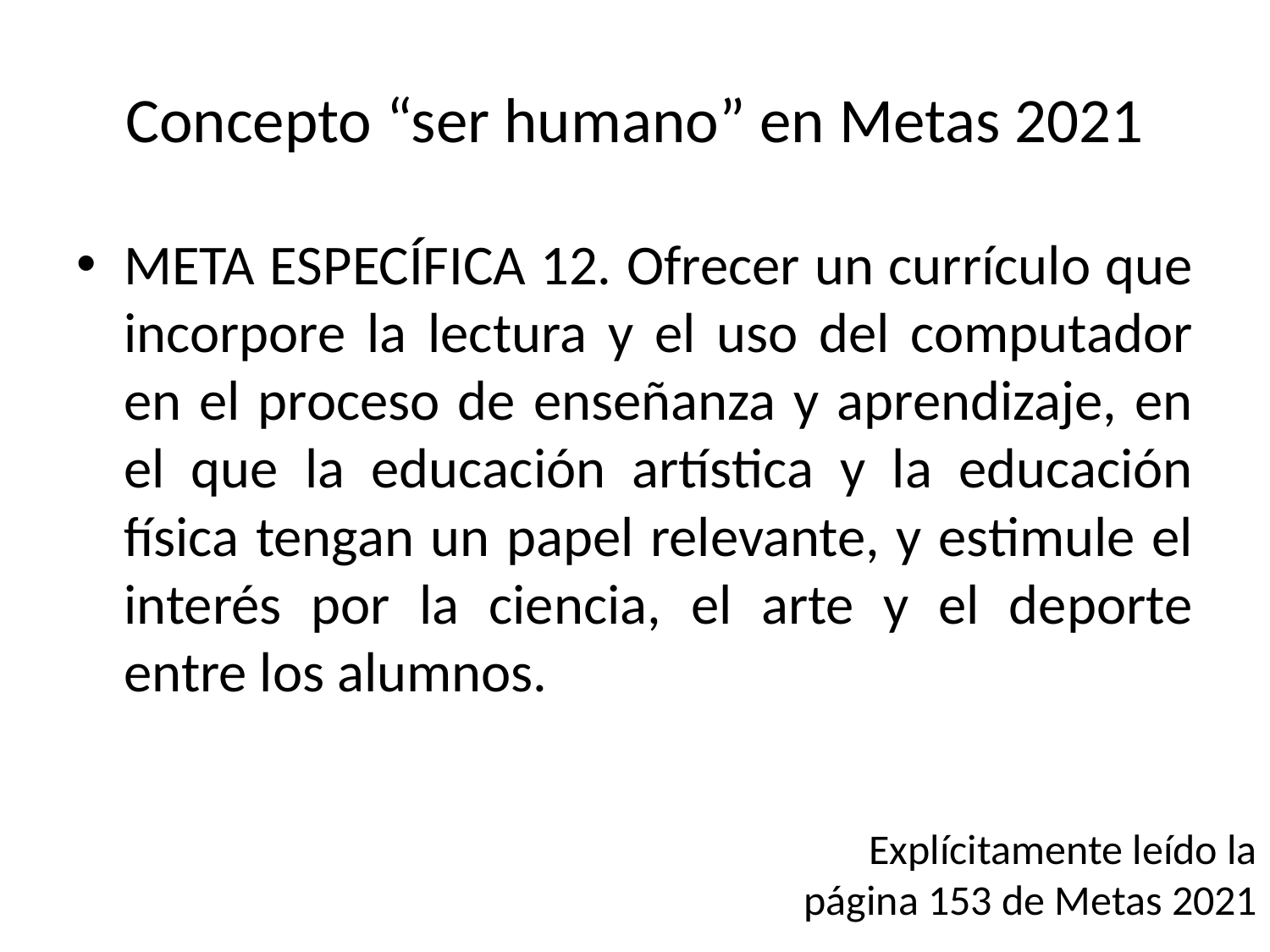

# Concepto “ser humano” en Metas 2021
META ESPECÍFICA 12. Ofrecer un currículo que incorpore la lectura y el uso del computador en el proceso de enseñanza y aprendizaje, en el que la educación artística y la educación física tengan un papel relevante, y estimule el interés por la ciencia, el arte y el deporte entre los alumnos.
Explícitamente leído la
página 153 de Metas 2021